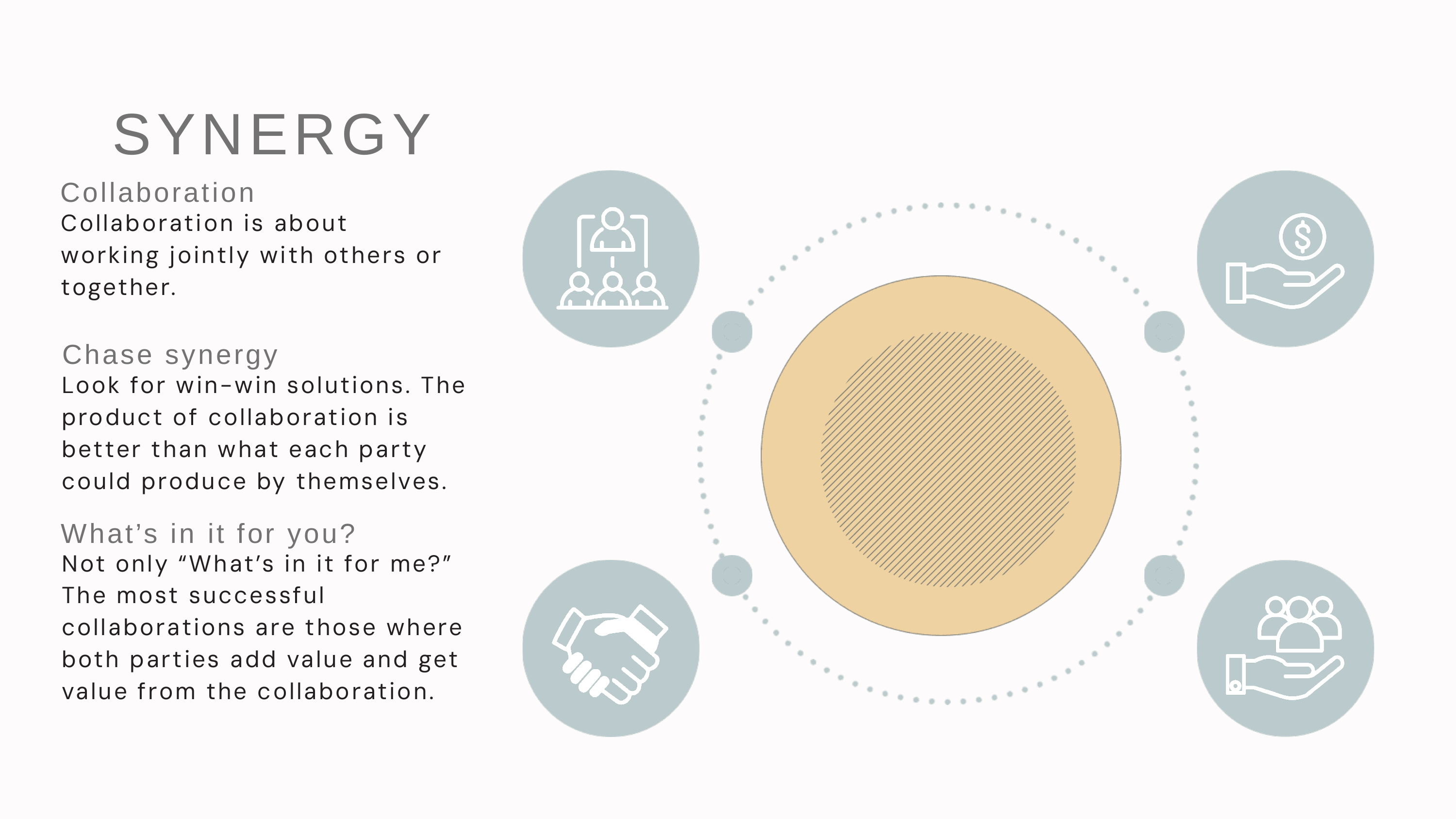

SYNERGY
Collaboration

Collaboration is about working jointly with others or together.

Chase synergy

Look for win-win solutions. The product of collaboration is better than what each party could produce by themselves.
What’s in it for you?
Not only “What’s in it for me?”
The most successful collaborations are those where both parties add value and get value from the collaboration.